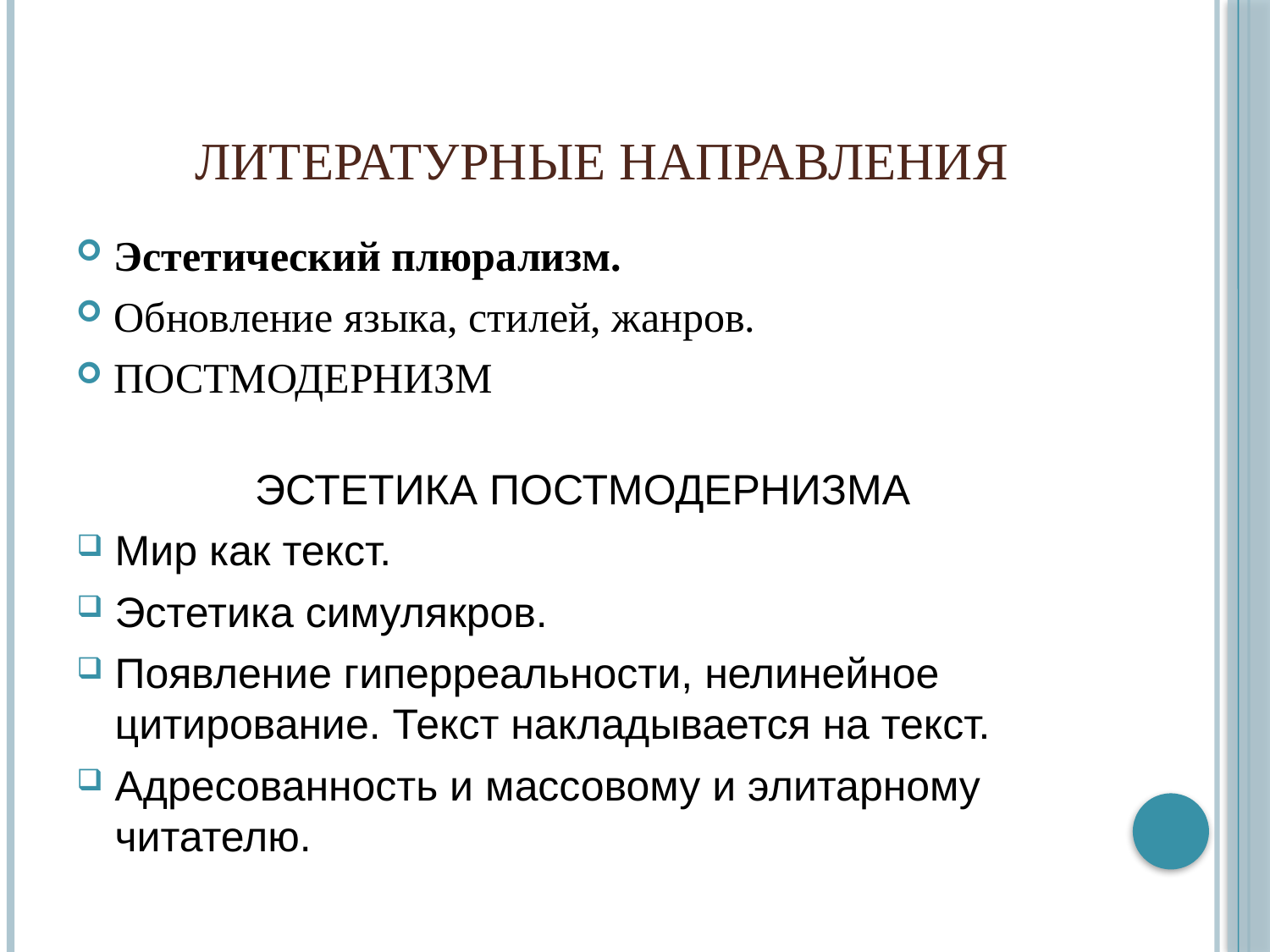

# Литературные направления
Эстетический плюрализм.
Обновление языка, стилей, жанров.
ПОСТМОДЕРНИЗМ
ЭСТЕТИКА ПОСТМОДЕРНИЗМА
Мир как текст.
Эстетика симулякров.
Появление гиперреальности, нелинейное цитирование. Текст накладывается на текст.
Адресованность и массовому и элитарному читателю.